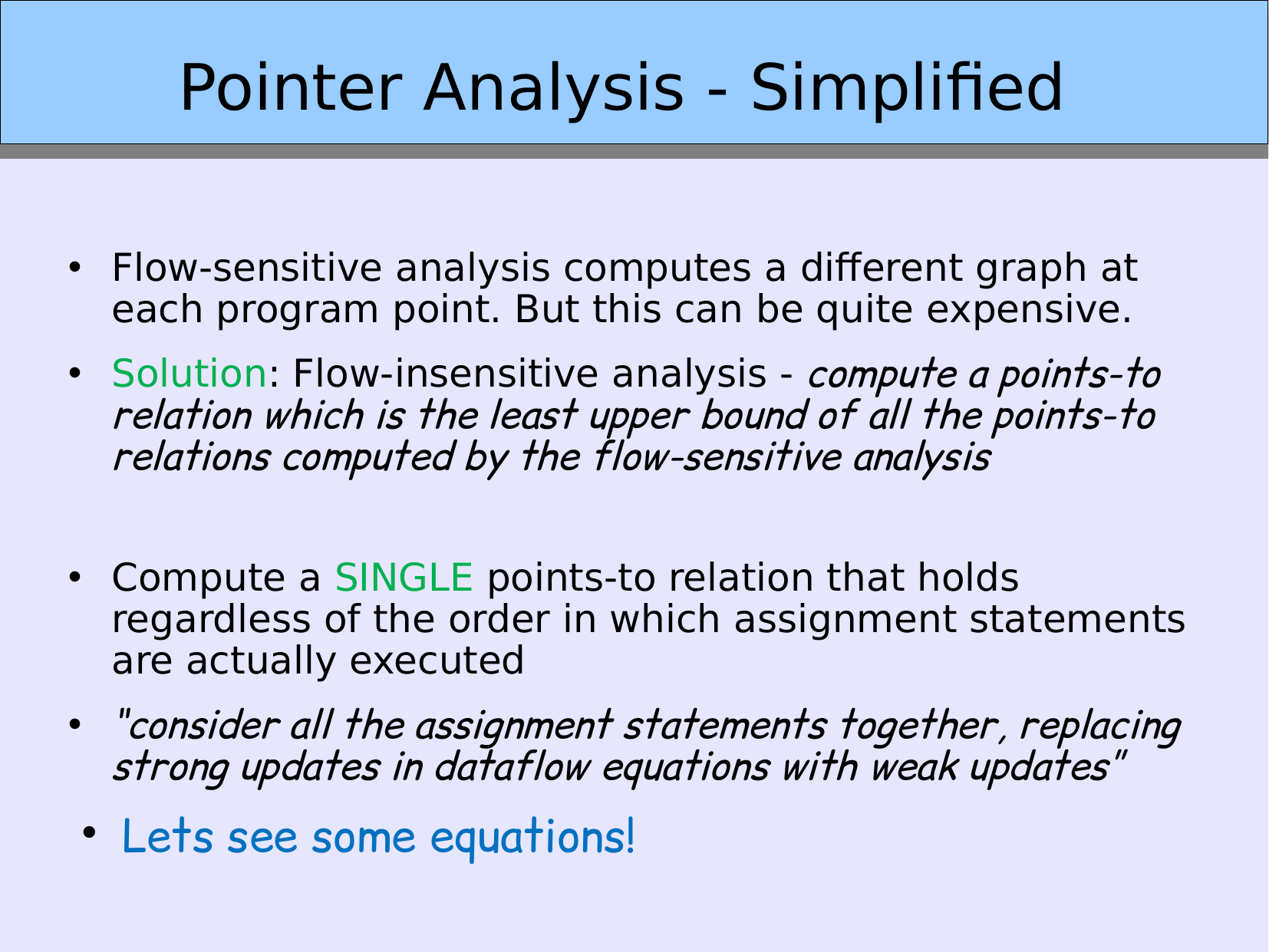

Pointer Analysis - Simplified
Flow-sensitive analysis computes a different graph at each program point. But this can be quite expensive.
Solution: Flow-insensitive analysis - compute a points-to relation which is the least upper bound of all the points-to relations computed by the flow-sensitive analysis

Compute a SINGLE points-to relation that holds regardless of the order in which assignment statements are actually executed
“consider all the assignment statements together, replacing strong updates in dataflow equations with weak updates”
Lets see some equations!